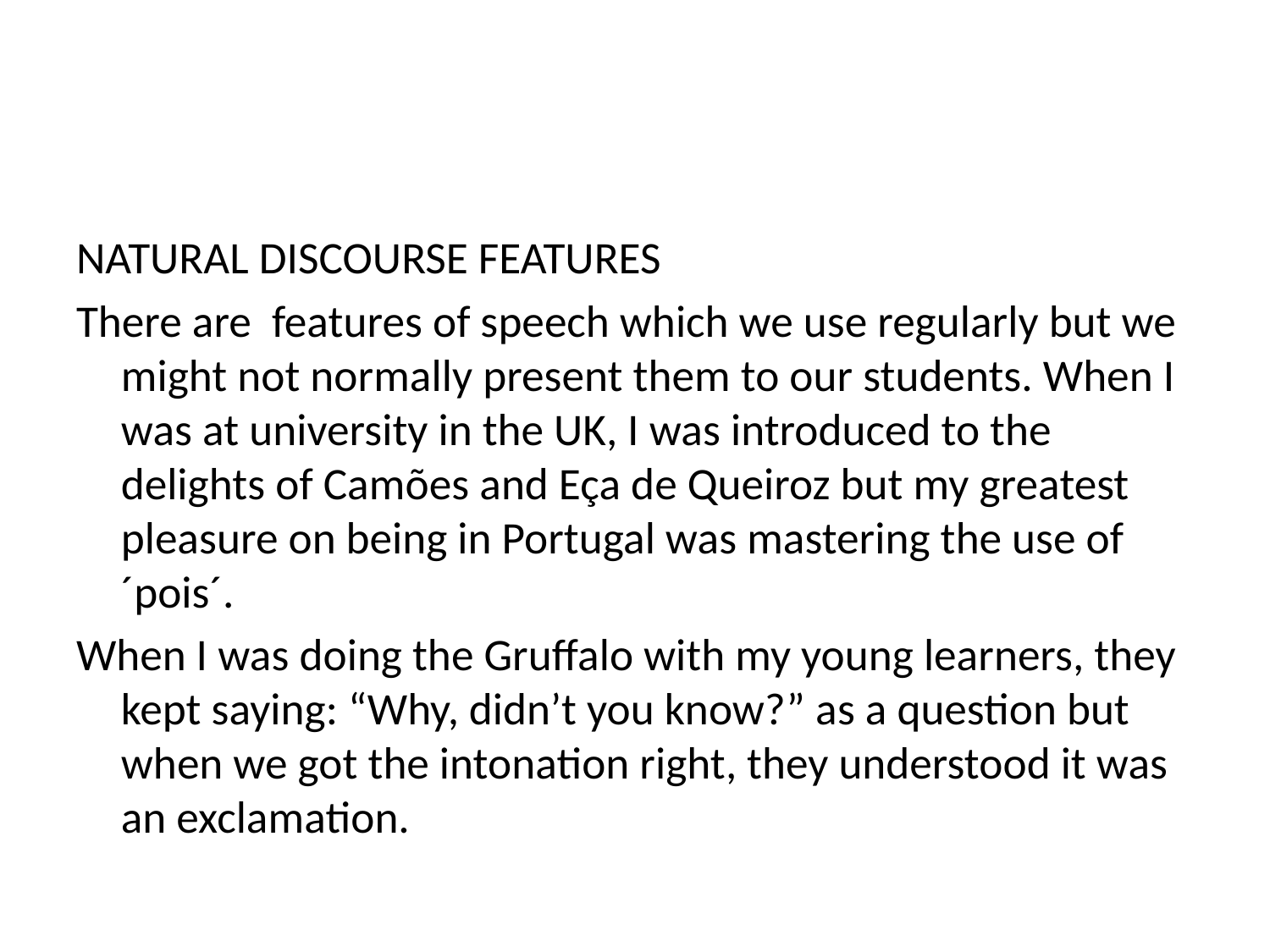

#
NATURAL DISCOURSE FEATURES
There are  features of speech which we use regularly but we might not normally present them to our students. When I was at university in the UK, I was introduced to the delights of Camões and Eça de Queiroz but my greatest pleasure on being in Portugal was mastering the use of ´pois´.
When I was doing the Gruffalo with my young learners, they kept saying: “Why, didn’t you know?” as a question but when we got the intonation right, they understood it was an exclamation.